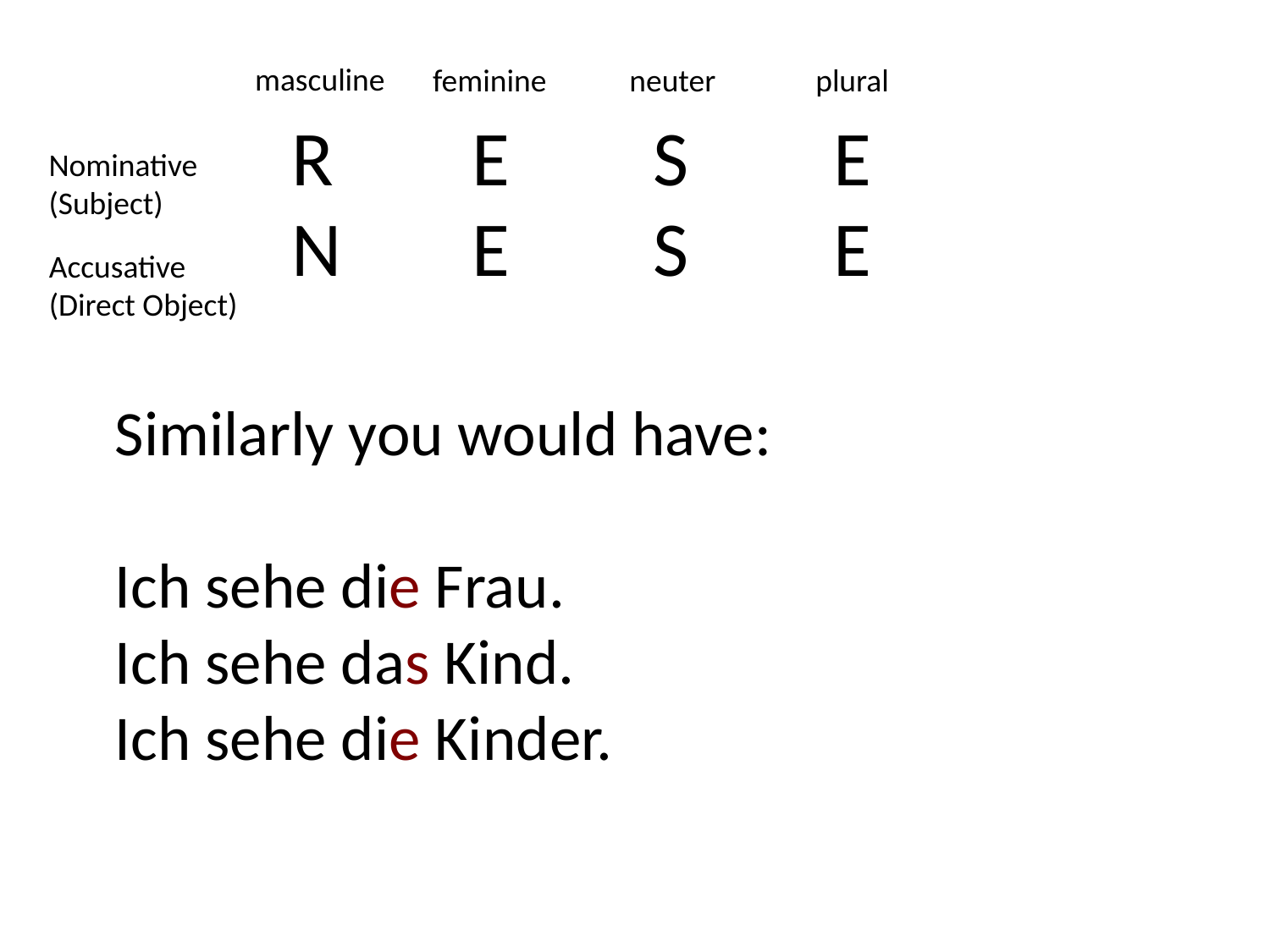

masculine
feminine
neuter
plural
| R | E | S | E |
| --- | --- | --- | --- |
| N | E | S | E |
Nominative
(Subject)
Accusative
(Direct Object)
Similarly you would have:

Ich sehe die Frau.
Ich sehe das Kind.
Ich sehe die Kinder.